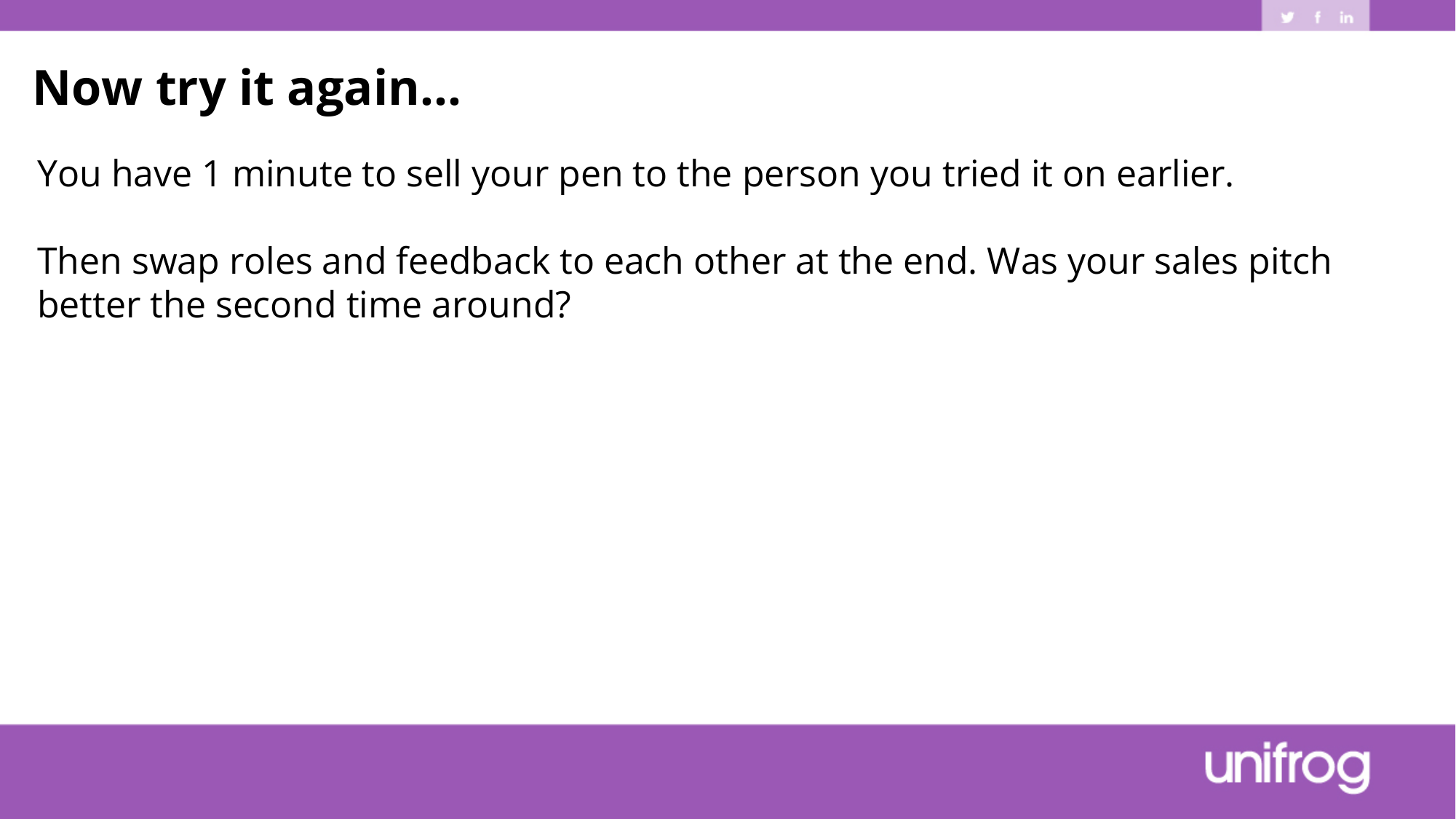

Now try it again…
You have 1 minute to sell your pen to the person you tried it on earlier.

Then swap roles and feedback to each other at the end. Was your sales pitch better the second time around?